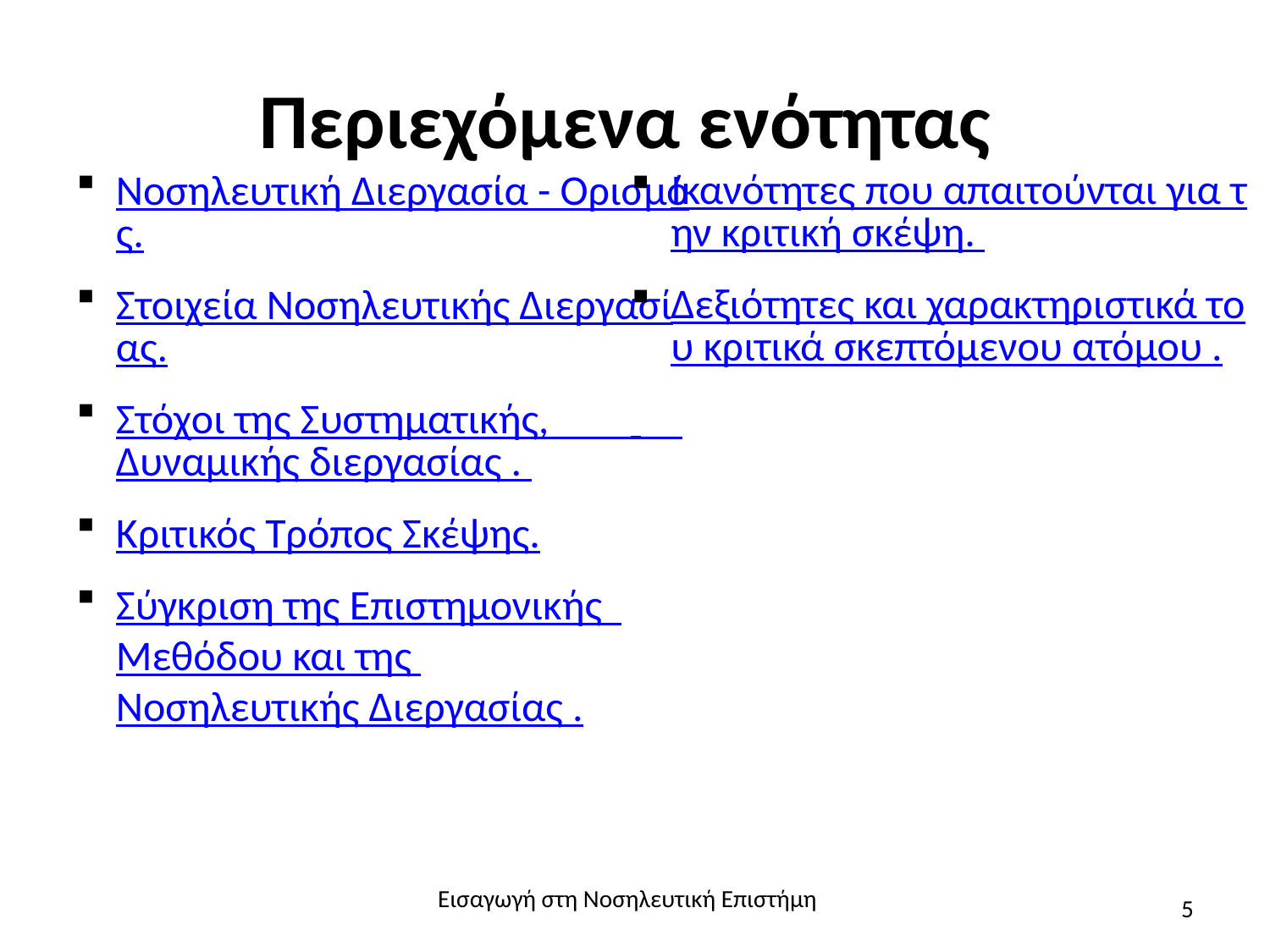

# Περιεχόμενα ενότητας
Ικανότητες που απαιτούνται για την κριτική σκέψη.
Δεξιότητες και χαρακτηριστικά του κριτικά σκεπτόμενου ατόμου .

Νοσηλευτική Διεργασία - Ορισμός.
Στοιχεία Νοσηλευτικής Διεργασίας.
Στόχοι της Συστηματικής,              Δυναμικής διεργασίας .
Κριτικός Τρόπος Σκέψης.
Σύγκριση της Επιστημονικής  Μεθόδου και της Νοσηλευτικής Διεργασίας .

Εισαγωγή στη Νοσηλευτική Επιστήμη
5